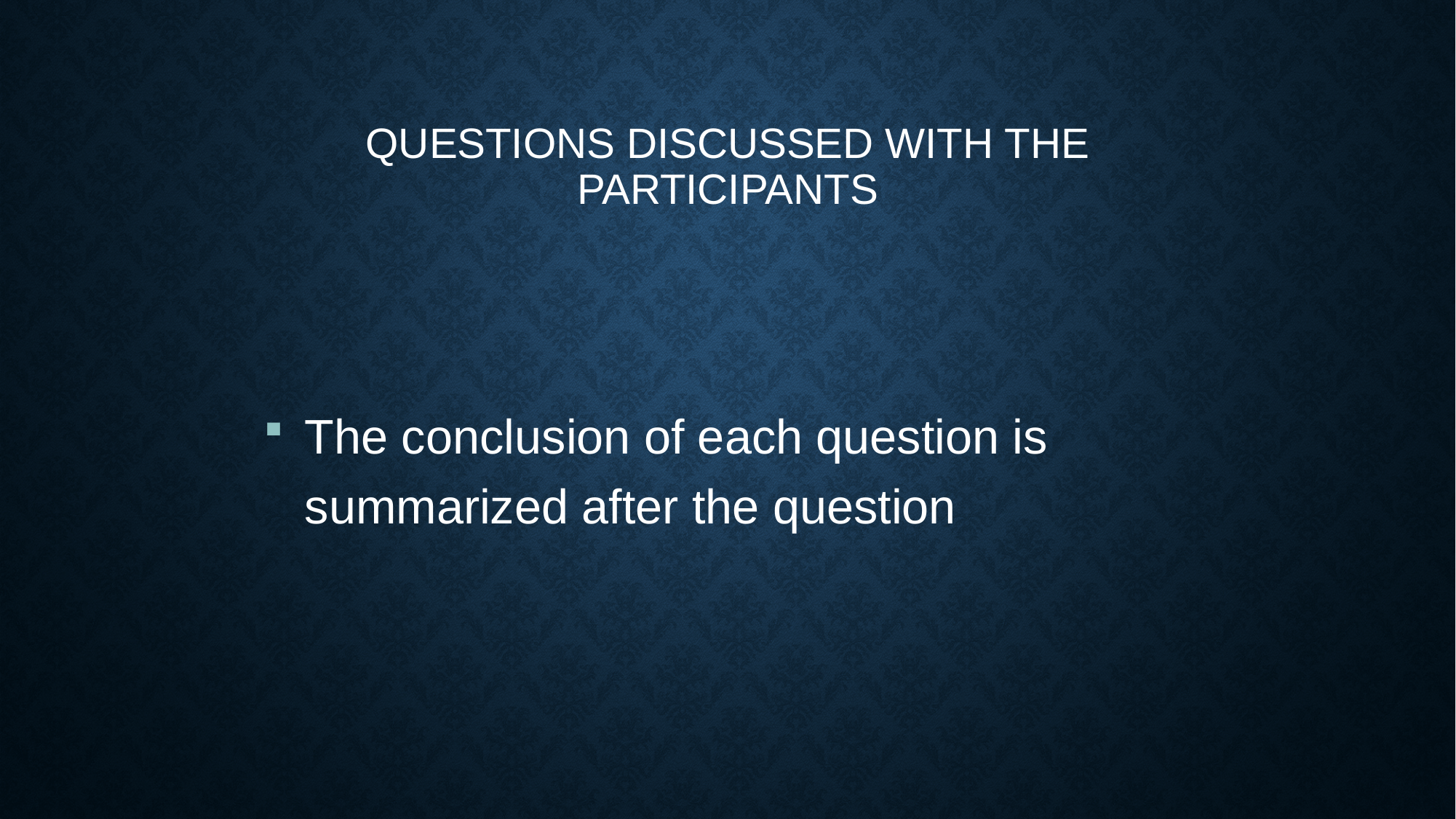

Questions discussed with the participants
The conclusion of each question is summarized after the question